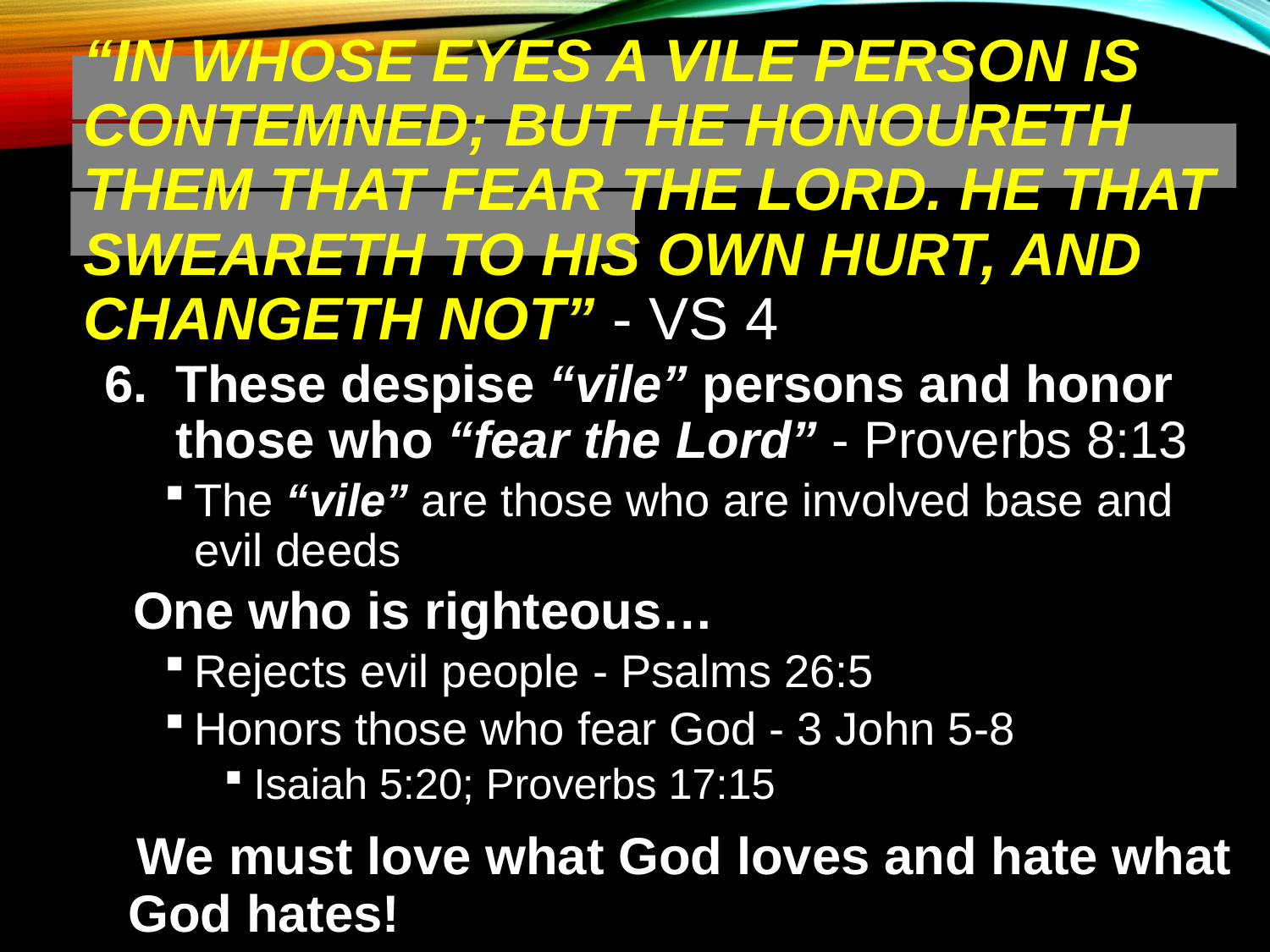

# “In whose eyes a vile person is contemned; but he honoureth them that fear the LORD. He that sweareth to his own hurt, and changeth not” - vs 4

These despise “vile” persons and honor those who “fear the Lord” - Proverbs 8:13
The “vile” are those who are involved base and evil deeds
  One who is righteous…
Rejects evil people - Psalms 26:5
Honors those who fear God - 3 John 5-8
Isaiah 5:20; Proverbs 17:15
  We must love what God loves and hate what God hates!